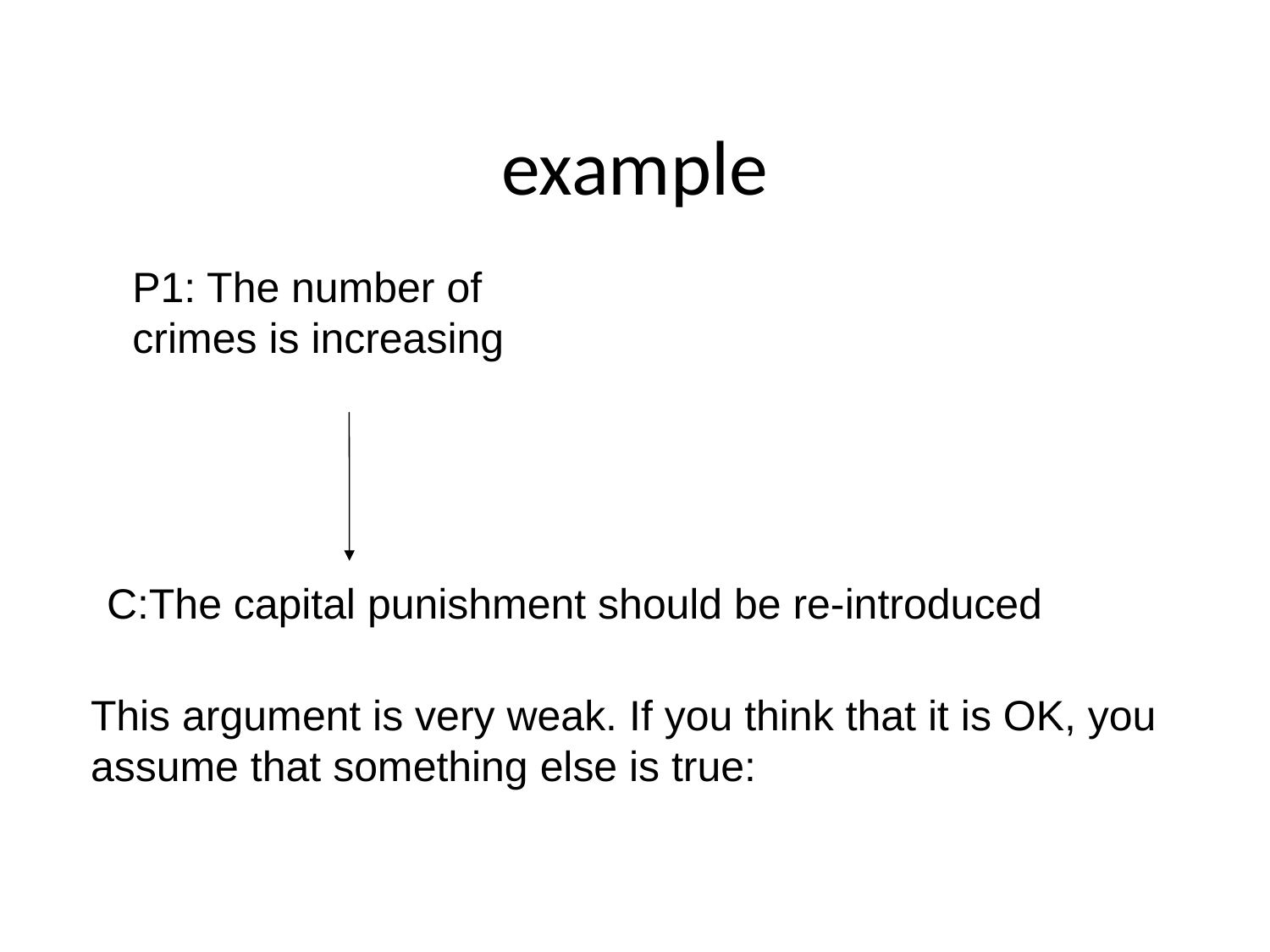

# example
P1: The number of
crimes is increasing

C:The capital punishment should be re-introduced
This argument is very weak. If you think that it is OK, you
assume that something else is true: